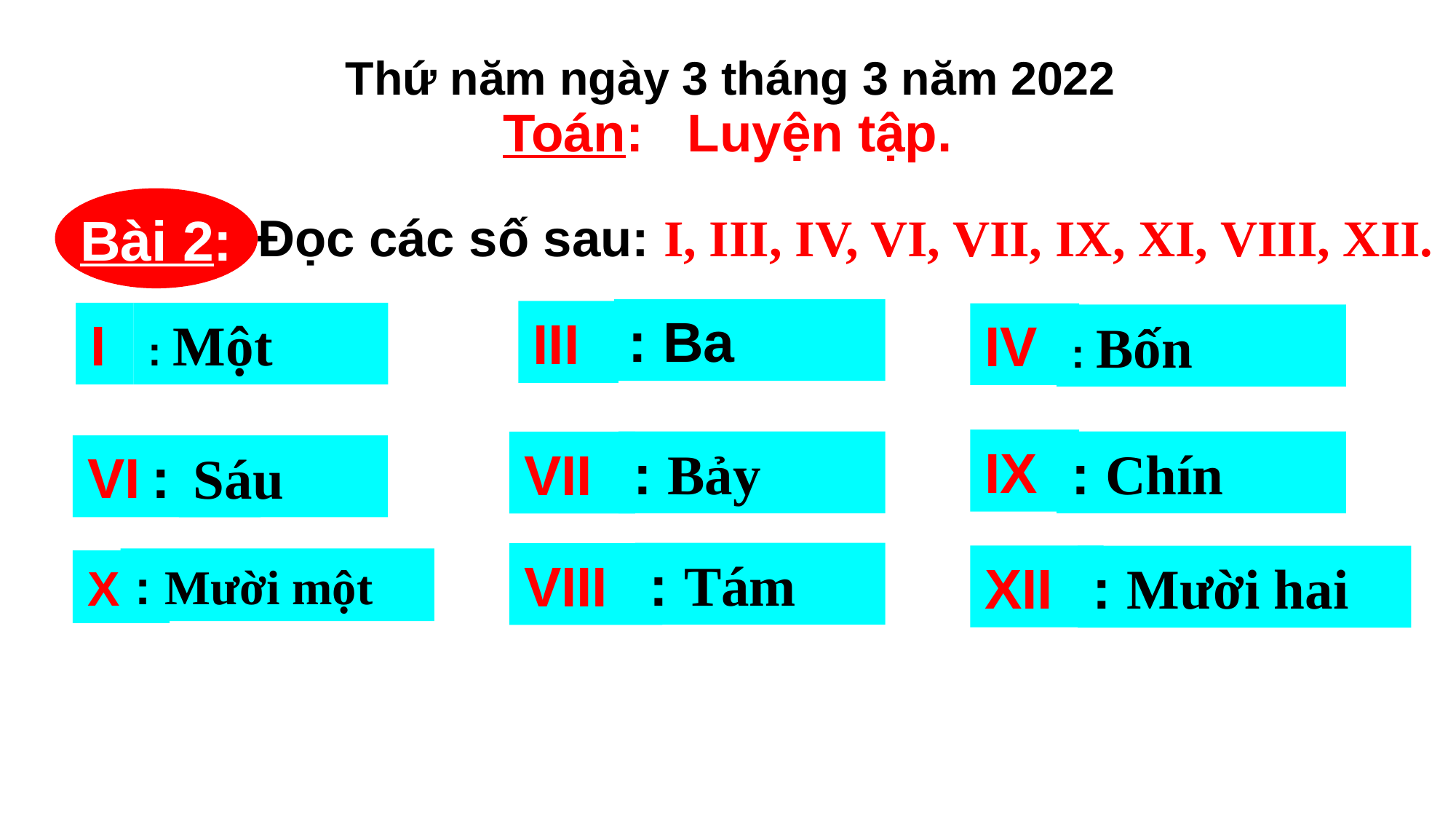

Thứ năm ngày 3 tháng 3 năm 2022
Toán:   Luyện tập.
Bài 2:
Đọc các số sau: I, III, IV, VI, VII, IX, XI, VIII, XII.
: Ba
III
I
: Một
IV
: Bốn
IX
: Bảy
: Chín
VII
VI :
Sáu
: Tám
VIII
XII
: Mười hai
: Mười một
XI